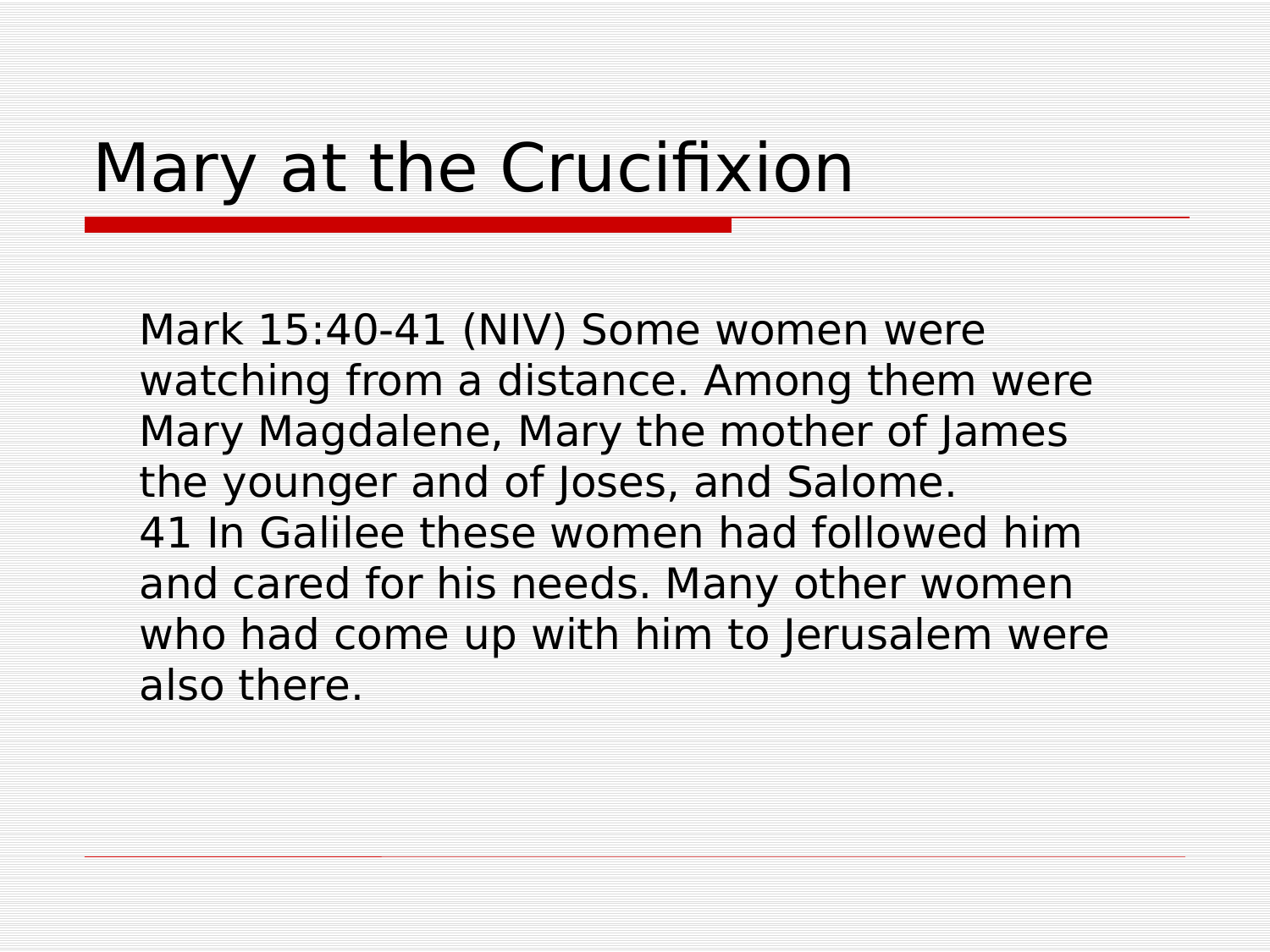

# Mary at the Crucifixion
Mark 15:40-41 (NIV) Some women were watching from a distance. Among them were Mary Magdalene, Mary the mother of James the younger and of Joses, and Salome.
41 In Galilee these women had followed him and cared for his needs. Many other women who had come up with him to Jerusalem were also there.